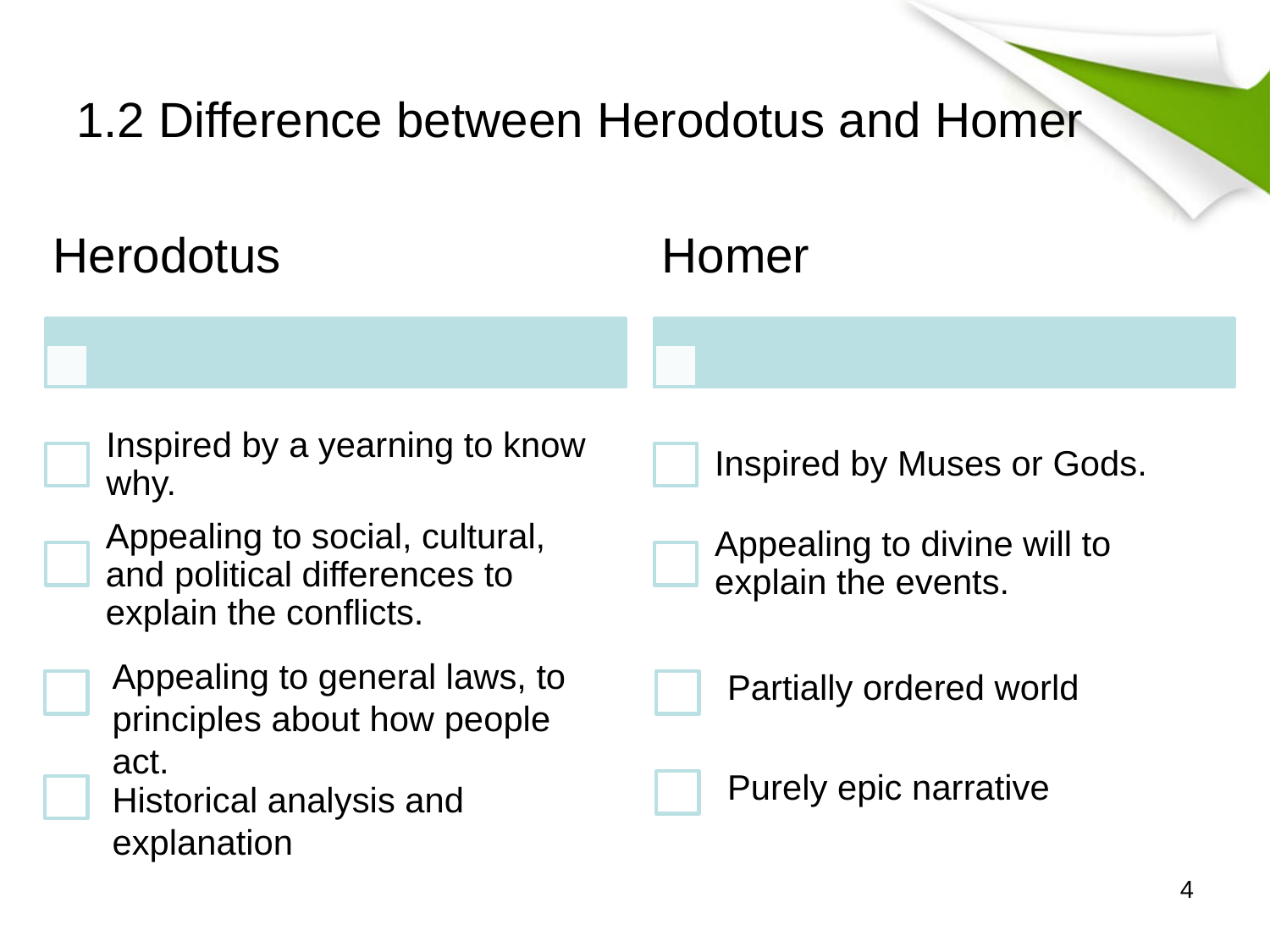

# 1.2 Difference between Herodotus and Homer
Herodotus
Inspired by a yearning to know why.
Appealing to social, cultural, and political differences to explain the conflicts.
Homer
Inspired by Muses or Gods.
Appealing to divine will to explain the events.
Appealing to general laws, to principles about how people act.
Partially ordered world

Purely epic narrative

Historical analysis and explanation

4